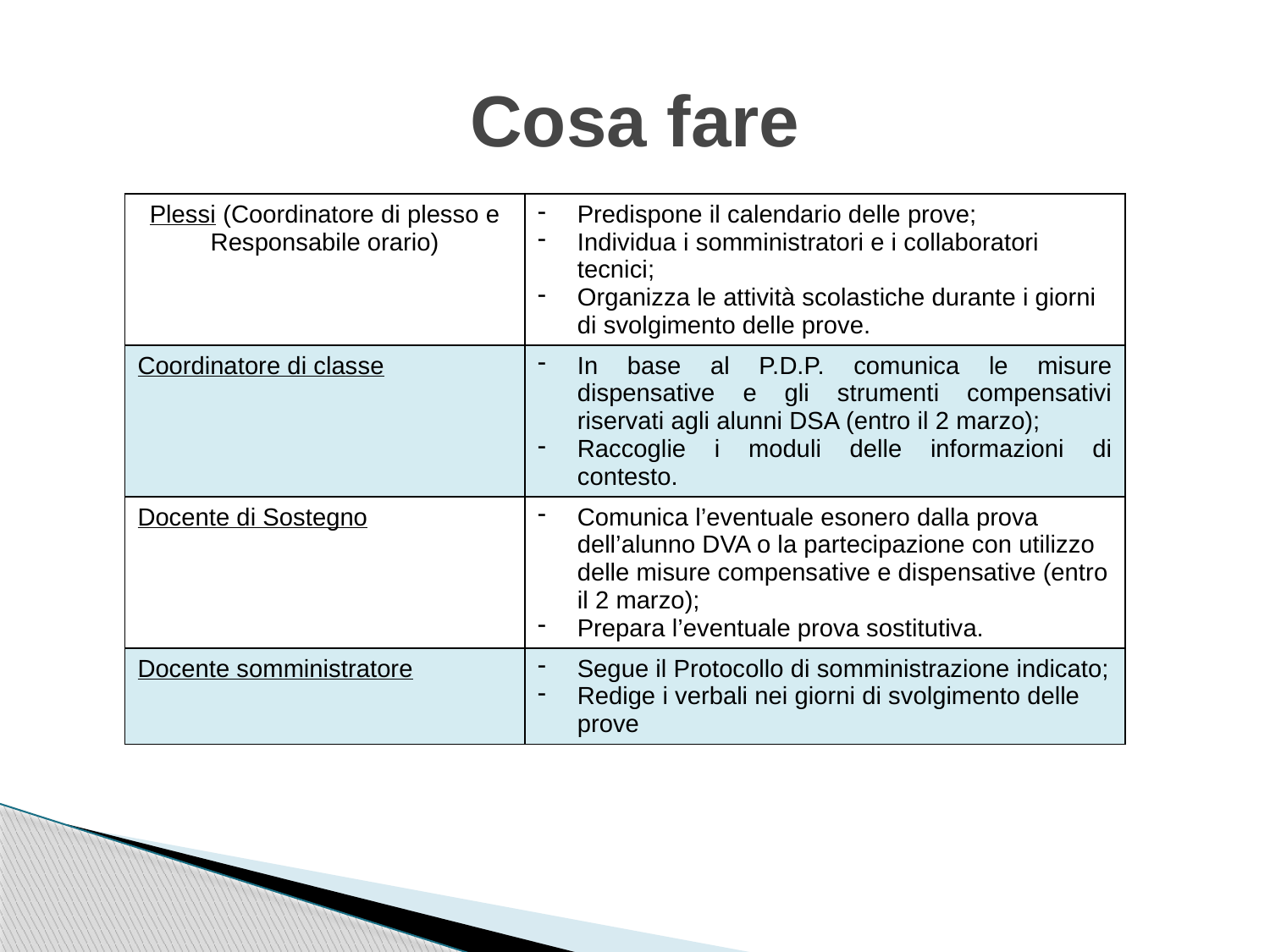

# Cosa fare
| Plessi (Coordinatore di plesso e Responsabile orario) | Predispone il calendario delle prove; Individua i somministratori e i collaboratori tecnici; Organizza le attività scolastiche durante i giorni di svolgimento delle prove. |
| --- | --- |
| Coordinatore di classe | In base al P.D.P. comunica le misure dispensative e gli strumenti compensativi riservati agli alunni DSA (entro il 2 marzo); Raccoglie i moduli delle informazioni di contesto. |
| Docente di Sostegno | Comunica l’eventuale esonero dalla prova dell’alunno DVA o la partecipazione con utilizzo delle misure compensative e dispensative (entro il 2 marzo); Prepara l’eventuale prova sostitutiva. |
| Docente somministratore | Segue il Protocollo di somministrazione indicato; Redige i verbali nei giorni di svolgimento delle prove |